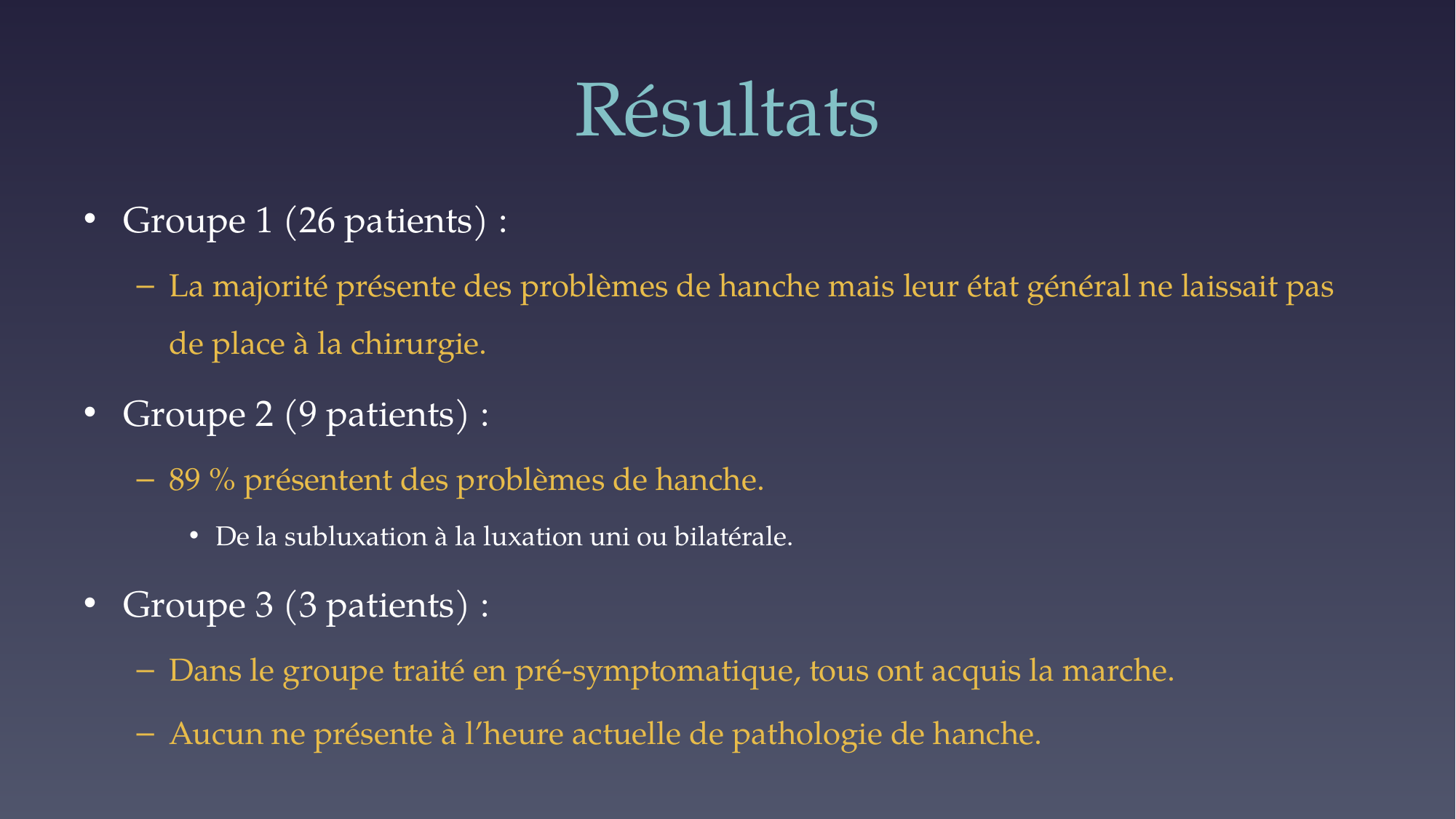

# Résultats
Groupe 1 (26 patients) :
La majorité présente des problèmes de hanche mais leur état général ne laissait pas de place à la chirurgie.
Groupe 2 (9 patients) :
89 % présentent des problèmes de hanche.
De la subluxation à la luxation uni ou bilatérale.
Groupe 3 (3 patients) :
Dans le groupe traité en pré-symptomatique, tous ont acquis la marche.
Aucun ne présente à l’heure actuelle de pathologie de hanche.